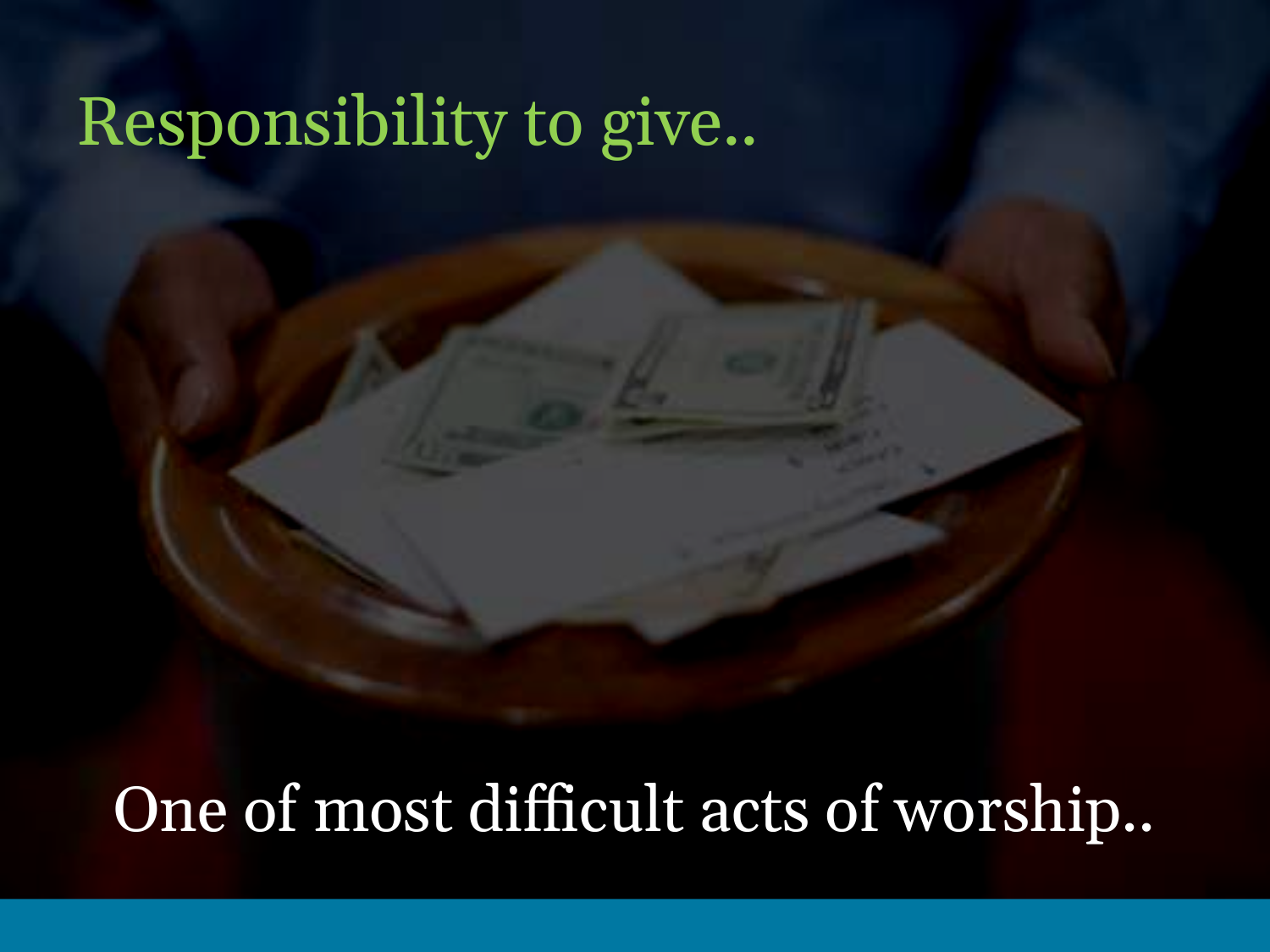

# Responsibility to give..
One of most difficult acts of worship..